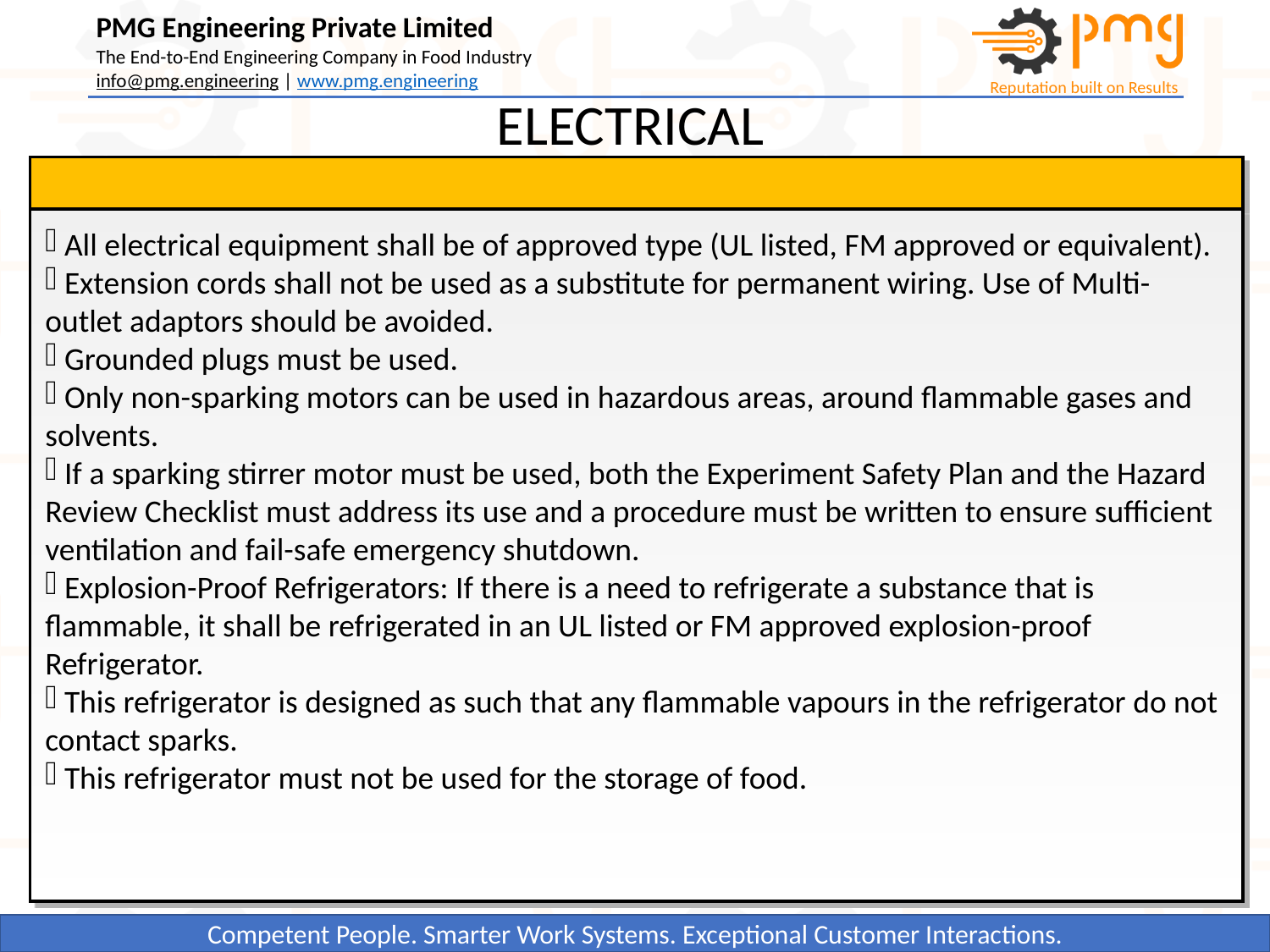

ELECTRICAL

 All electrical equipment shall be of approved type (UL listed, FM approved or equivalent).
 Extension cords shall not be used as a substitute for permanent wiring. Use of Multi-outlet adaptors should be avoided.
 Grounded plugs must be used.
 Only non-sparking motors can be used in hazardous areas, around flammable gases and solvents.
 If a sparking stirrer motor must be used, both the Experiment Safety Plan and the Hazard Review Checklist must address its use and a procedure must be written to ensure sufficient ventilation and fail-safe emergency shutdown.
 Explosion-Proof Refrigerators: If there is a need to refrigerate a substance that is flammable, it shall be refrigerated in an UL listed or FM approved explosion-proof Refrigerator.
 This refrigerator is designed as such that any flammable vapours in the refrigerator do not contact sparks.
 This refrigerator must not be used for the storage of food.